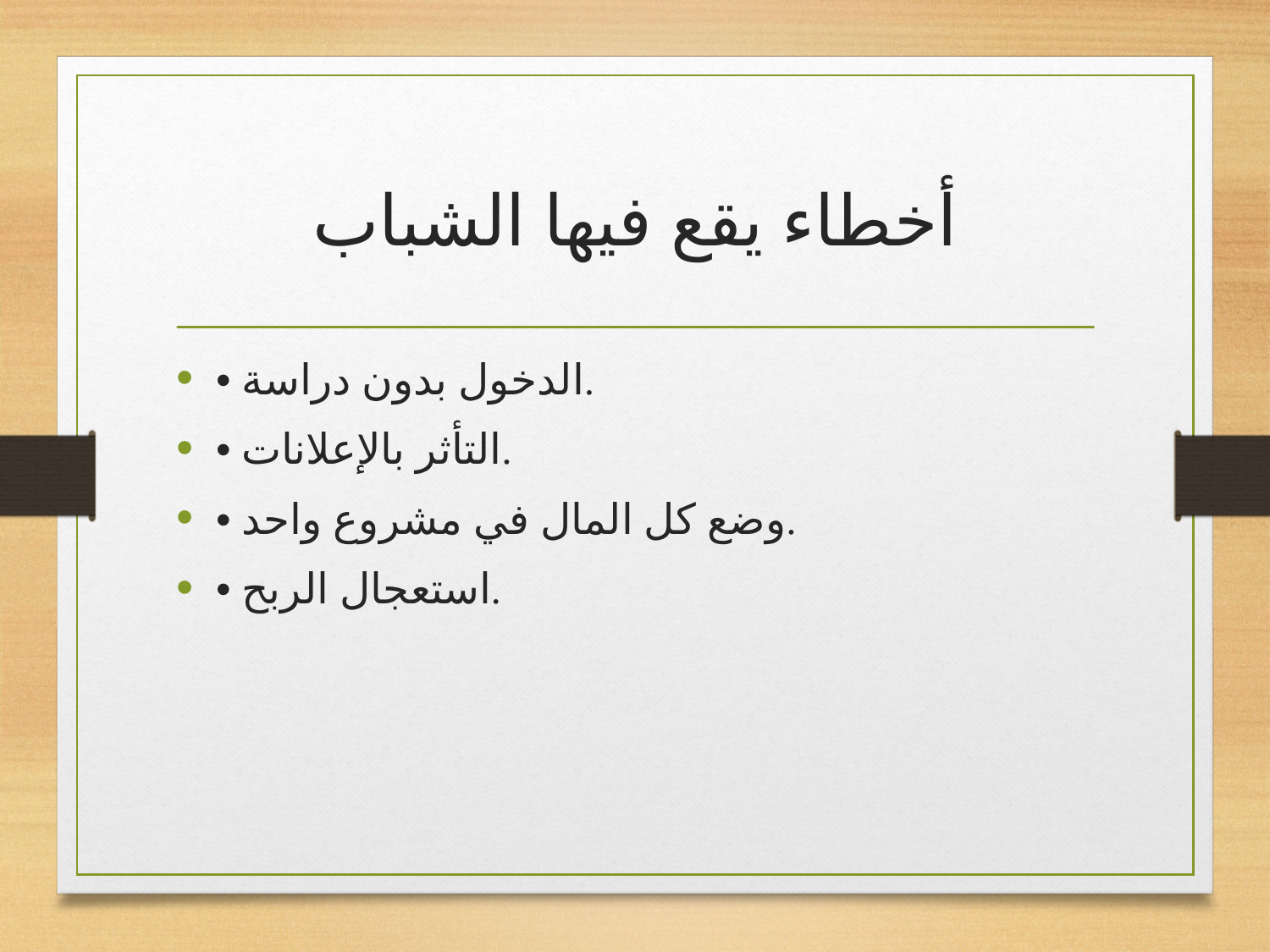

# أخطاء يقع فيها الشباب
• الدخول بدون دراسة.
• التأثر بالإعلانات.
• وضع كل المال في مشروع واحد.
• استعجال الربح.